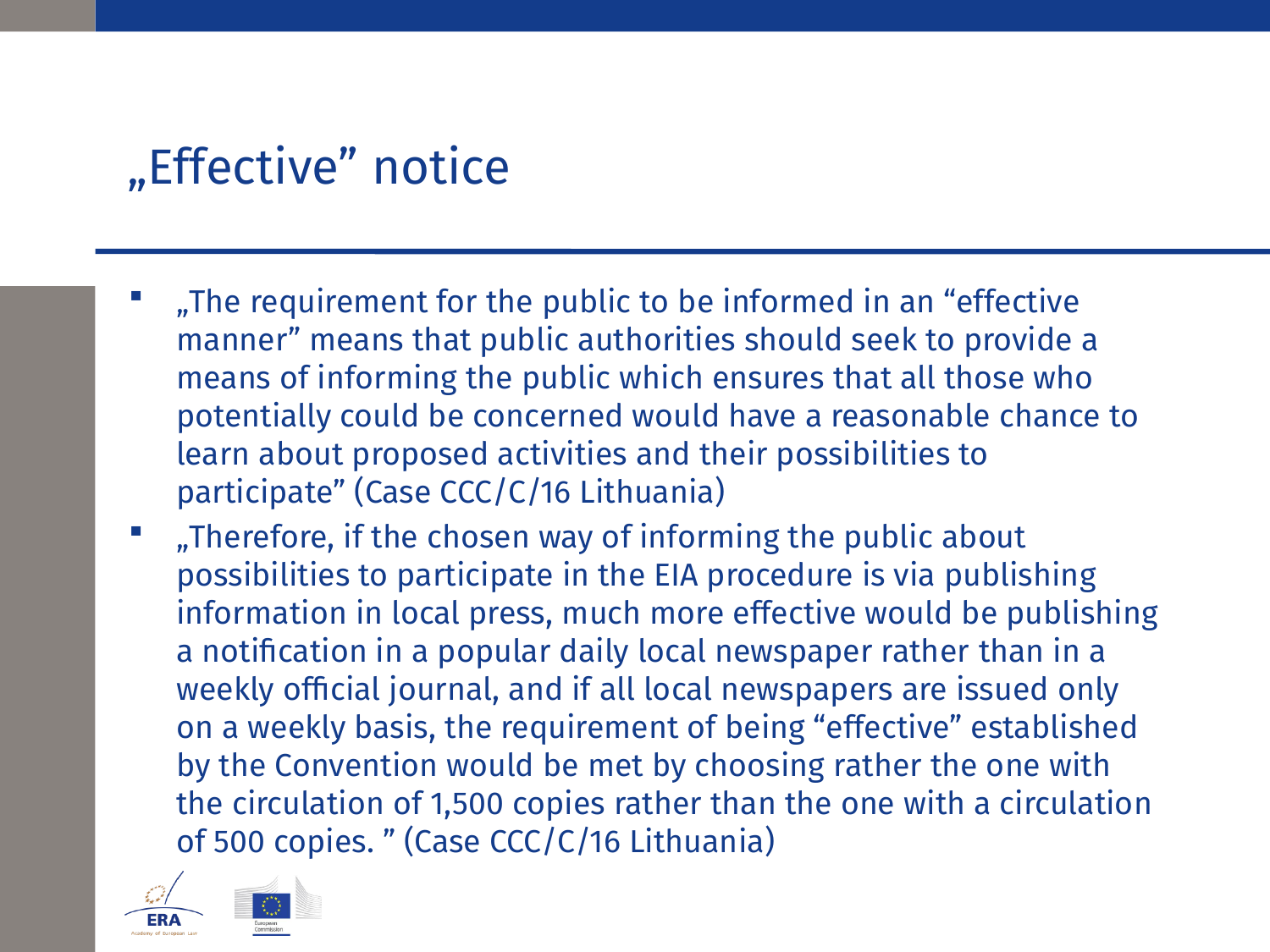

# „Effective” notice
„The requirement for the public to be informed in an “effective manner” means that public authorities should seek to provide a means of informing the public which ensures that all those who potentially could be concerned would have a reasonable chance to learn about proposed activities and their possibilities to participate” (Case CCC/C/16 Lithuania)
„Therefore, if the chosen way of informing the public about possibilities to participate in the EIA procedure is via publishing information in local press, much more effective would be publishing a notification in a popular daily local newspaper rather than in a weekly official journal, and if all local newspapers are issued only on a weekly basis, the requirement of being “effective” established by the Convention would be met by choosing rather the one with the circulation of 1,500 copies rather than the one with a circulation of 500 copies. ” (Case CCC/C/16 Lithuania)